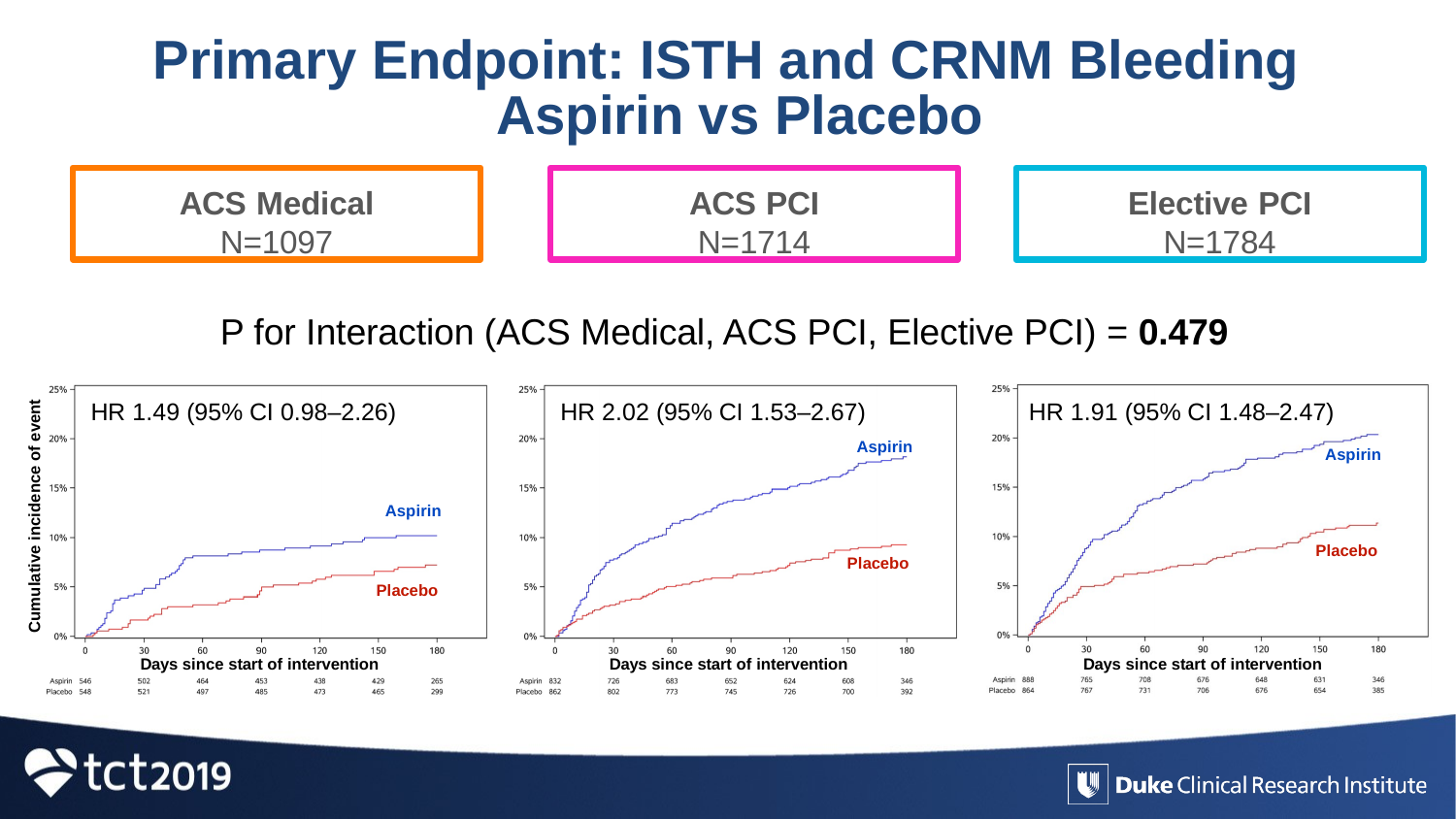

# Primary Endpoint: ISTH and CRNM Bleeding  Aspirin vs Placebo
ACS Medical
N=1097
ACS PCI
N=1714
Elective PCI
N=1784
P for Interaction (ACS Medical, ACS PCI, Elective PCI) = 0.479
HR 2.02 (95% CI 1.53–2.67)
Aspirin

HR 1.49 (95% CI 0.98–2.26)
HR 1.91 (95% CI 1.48–2.47)
Aspirin
Cumulative incidence of event
Aspirin
Placebo
Placebo
Placebo
Days since start of intervention
Days since start of intervention
Days since start of intervention